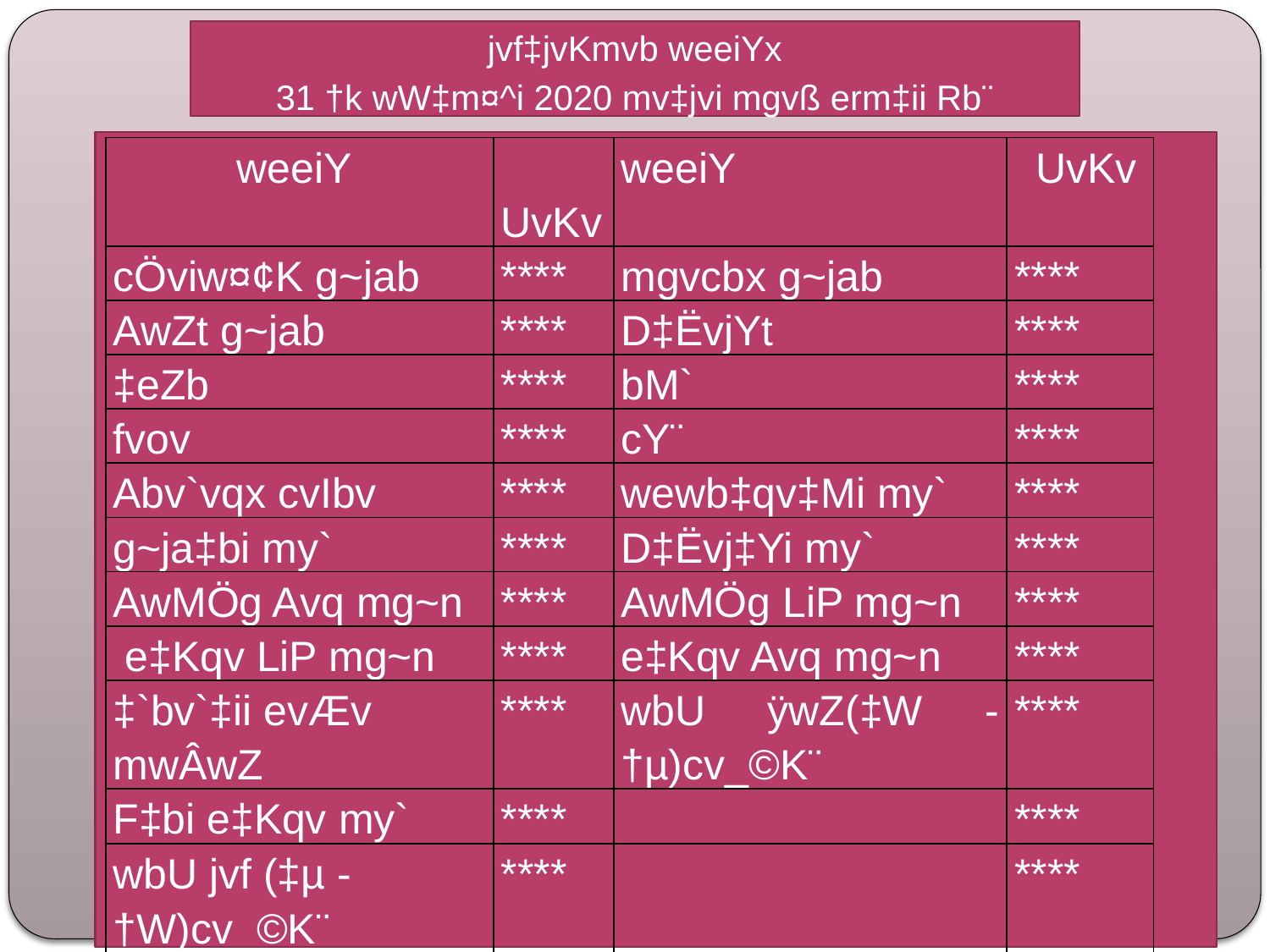

jvf‡jvKmvb weeiYx
31 †k wW‡m¤^i 2020 mv‡jvi mgvß erm‡ii Rb¨

| weeiY | UvKv | weeiY | UvKv |
| --- | --- | --- | --- |
| cÖviw¤¢K g~jab | \*\*\*\* | mgvcbx g~jab | \*\*\*\* |
| AwZt g~jab | \*\*\*\* | D‡ËvjYt | \*\*\*\* |
| ‡eZb | \*\*\*\* | bM` | \*\*\*\* |
| fvov | \*\*\*\* | cY¨ | \*\*\*\* |
| Abv`vqx cvIbv | \*\*\*\* | wewb‡qv‡Mi my` | \*\*\*\* |
| g~ja‡bi my` | \*\*\*\* | D‡Ëvj‡Yi my` | \*\*\*\* |
| AwMÖg Avq mg~n | \*\*\*\* | AwMÖg LiP mg~n | \*\*\*\* |
| e‡Kqv LiP mg~n | \*\*\*\* | e‡Kqv Avq mg~n | \*\*\*\* |
| ‡`bv`‡ii evÆv mwÂwZ | \*\*\*\* | wbU ÿwZ(‡W - †µ)cv\_©K¨ | \*\*\*\* |
| F‡bi e‡Kqv my` | \*\*\*\* |  | \*\*\*\* |
| wbU jvf (‡µ - †W)cv\_©K¨ | \*\*\*\* |  | \*\*\*\* |
| ‡gvU UvKv | \*\*\*\* | ‡gvU UvKv | \*\*\*\* |